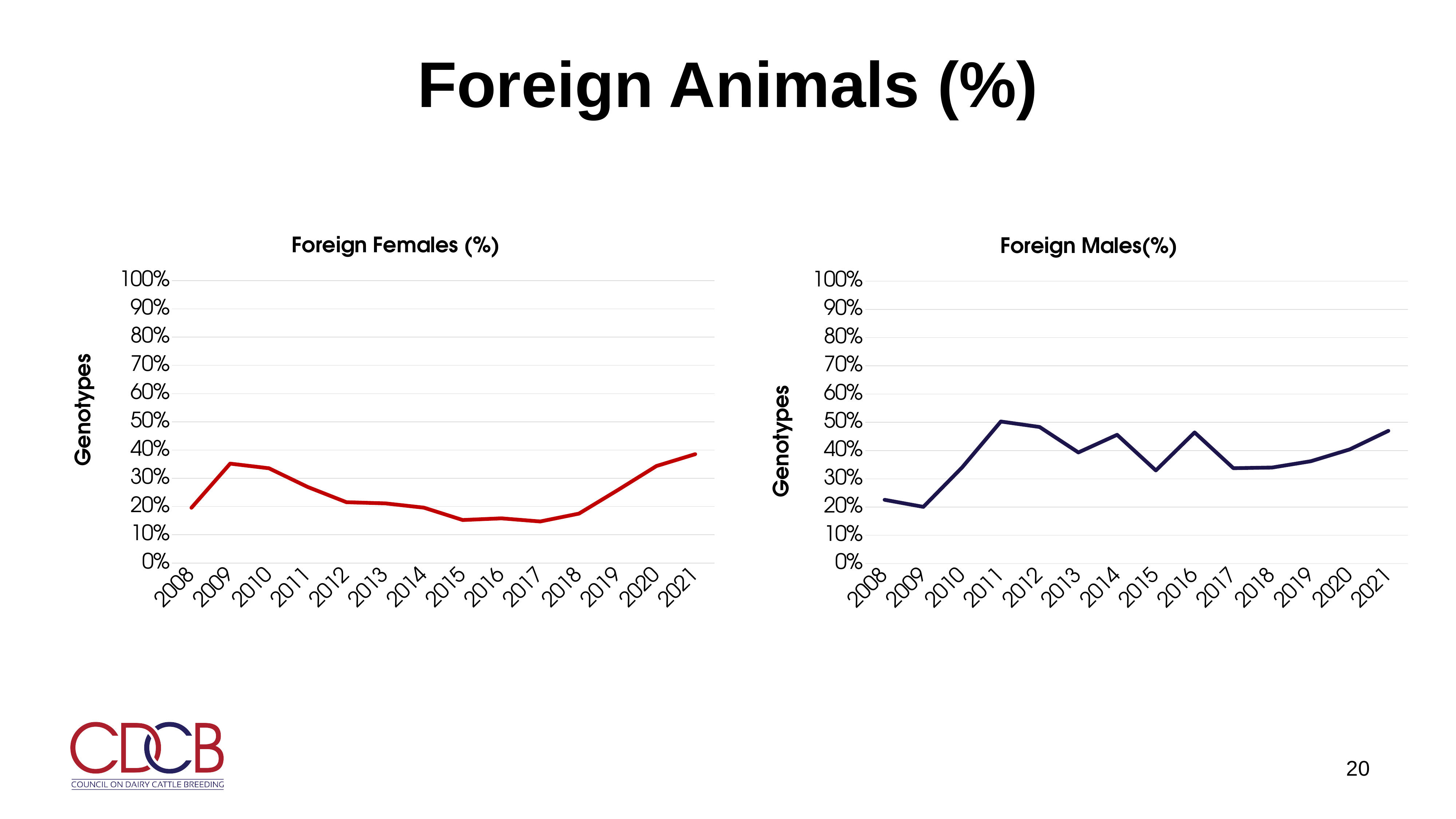

# Foreign Animals (%)

### Chart: Foreign Females (%)

| Category | Foreign _F % |
|---|---|
| 2008 | 0.19571192963166575 |
| 2009 | 0.3519807619288698 |
| 2010 | 0.3355169467388209 |
| 2011 | 0.26938058504544415 |
| 2012 | 0.2154293452286124 |
| 2013 | 0.2112508686956568 |
| 2014 | 0.19608793533035837 |
| 2015 | 0.15236534340353752 |
| 2016 | 0.15828067808715146 |
| 2017 | 0.14723435212315408 |
| 2018 | 0.17503055526527422 |
| 2019 | 0.2581549936676577 |
| 2020 | 0.34353967305395966 |
| 2021 | 0.38545922192040033 |

### Chart: Foreign Males(%)

| Category | Foreign _M % |
|---|---|
| 2008 | 0.22576765246922315 |
| 2009 | 0.200818623688923 |
| 2010 | 0.34032863011252007 |
| 2011 | 0.5028681565784039 |
| 2012 | 0.4834854824394573 |
| 2013 | 0.39336443483020145 |
| 2014 | 0.4558915989159892 |
| 2015 | 0.32968157316829705 |
| 2016 | 0.4642309097552064 |
| 2017 | 0.33766049370195333 |
| 2018 | 0.3399717547933073 |
| 2019 | 0.3623657251876737 |
| 2020 | 0.4040106607058419 |
| 2021 | 0.46996484012206446 |
20